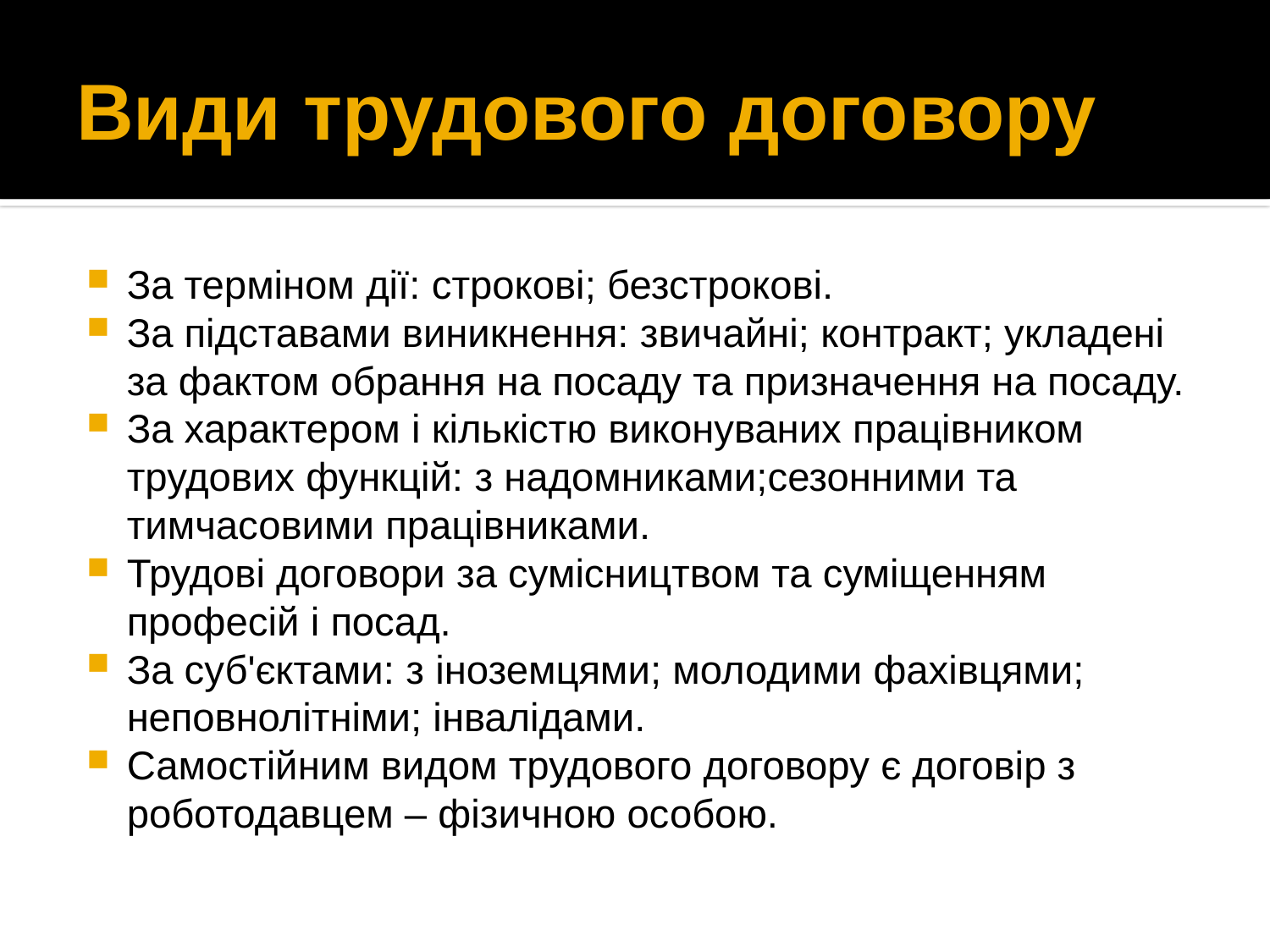

# Види трудового договору
За терміном дії: строкові; безстрокові.
За підставами виникнення: звичайні; контракт; укладені за фактом обрання на посаду та призначення на посаду.
За характером і кількістю виконуваних працівником трудових функцій: з надомниками;сезонними та тимчасовими працівниками.
Трудові договори за сумісництвом та суміщенням професій і посад.
За суб'єктами: з іноземцями; молодими фахівцями; неповнолітніми; інвалідами.
Самостійним видом трудового договору є договір з роботодавцем – фізичною особою.